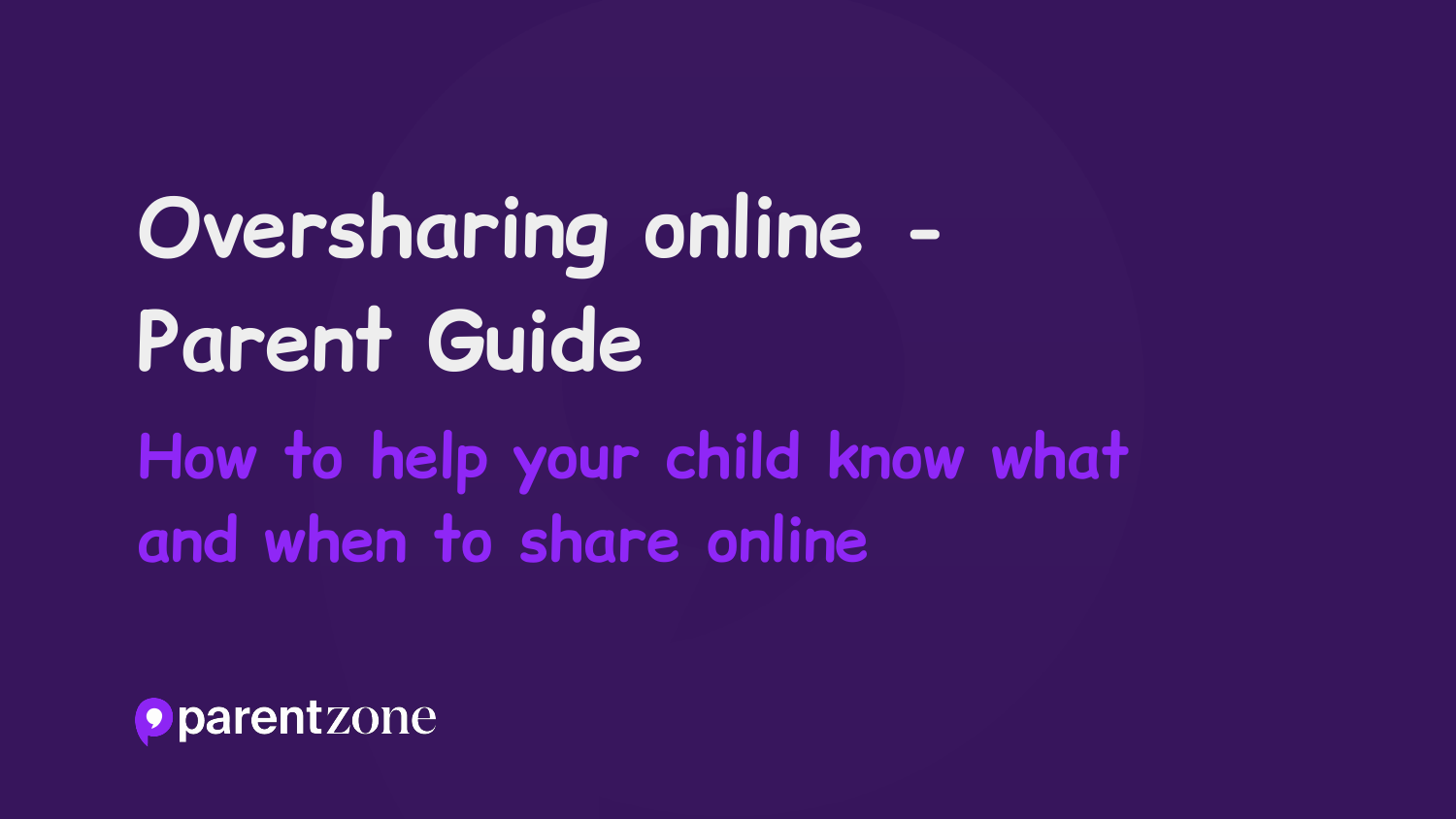

# Oversharing online - Parent Guide
How to help your child know what and when to share online